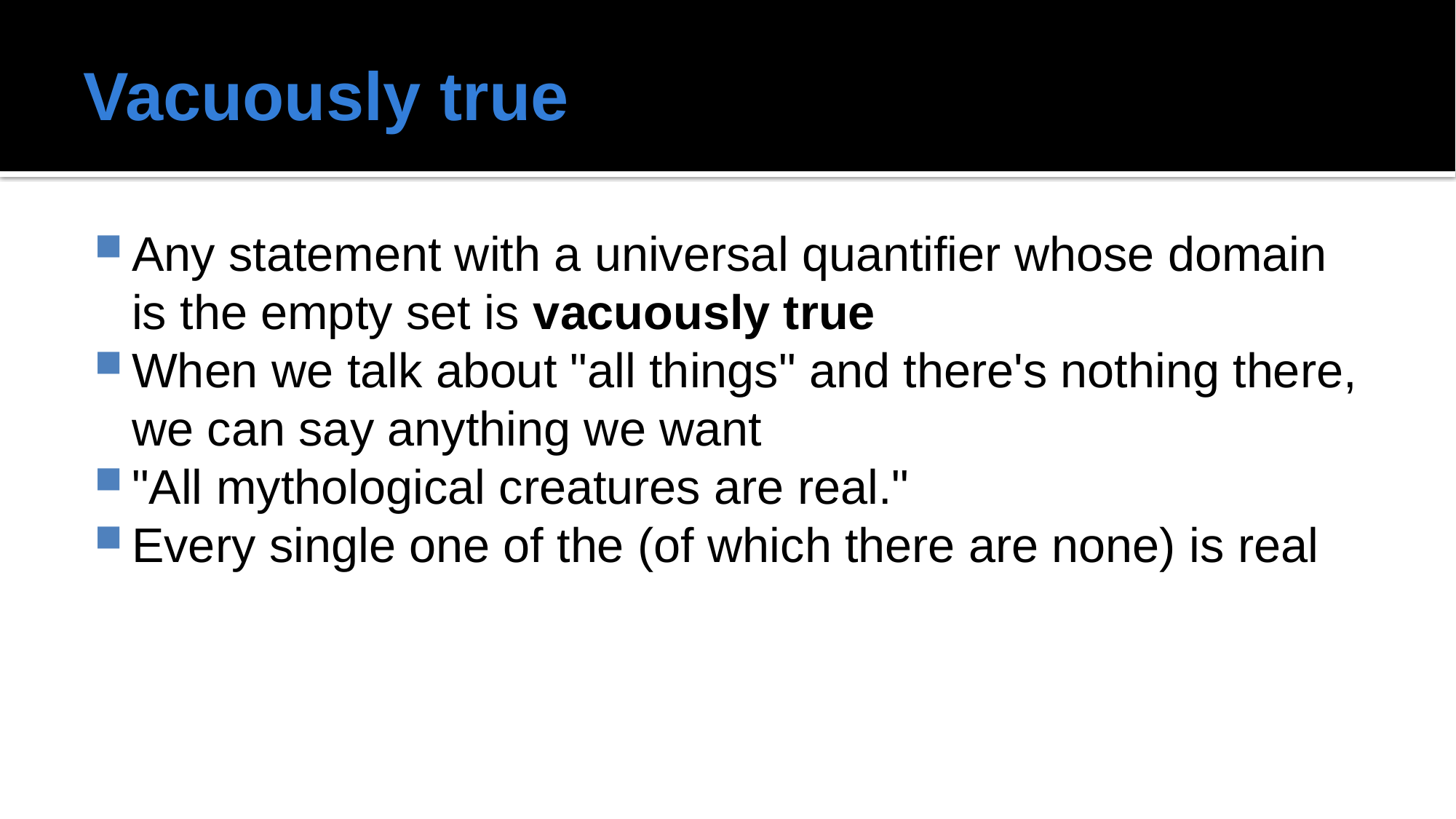

# Vacuously true
Any statement with a universal quantifier whose domain is the empty set is vacuously true
When we talk about "all things" and there's nothing there, we can say anything we want
"All mythological creatures are real."
Every single one of the (of which there are none) is real